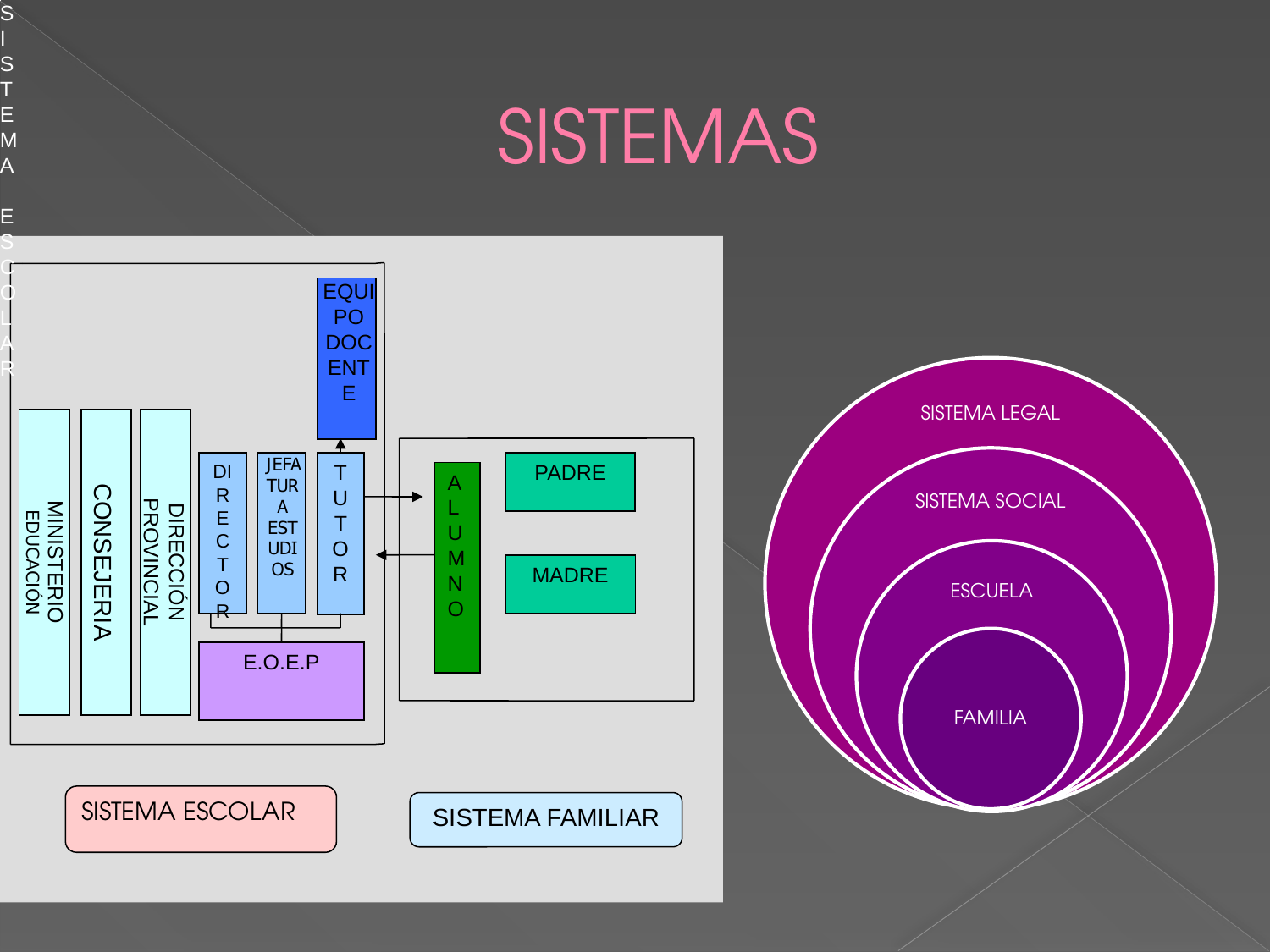

SISTEMA ESCOLAR

# SISTEMAS

EQUIPO DOCENTE
MINISTERIO
EDUCACIÓN
CONSEJERIA
DIRECCIÓN
PROVINCIAL

DIRECTOR
JEFATURA ESTUDIOS
TUTOR
PADRE
ALUMNO

MADRE

E.O.E.P

SISTEMA ESCOLAR
SISTEMA FAMILIAR
SISTEMA LEGAL
SISTEMA SOCIAL
ESCUELA
FAMILIA